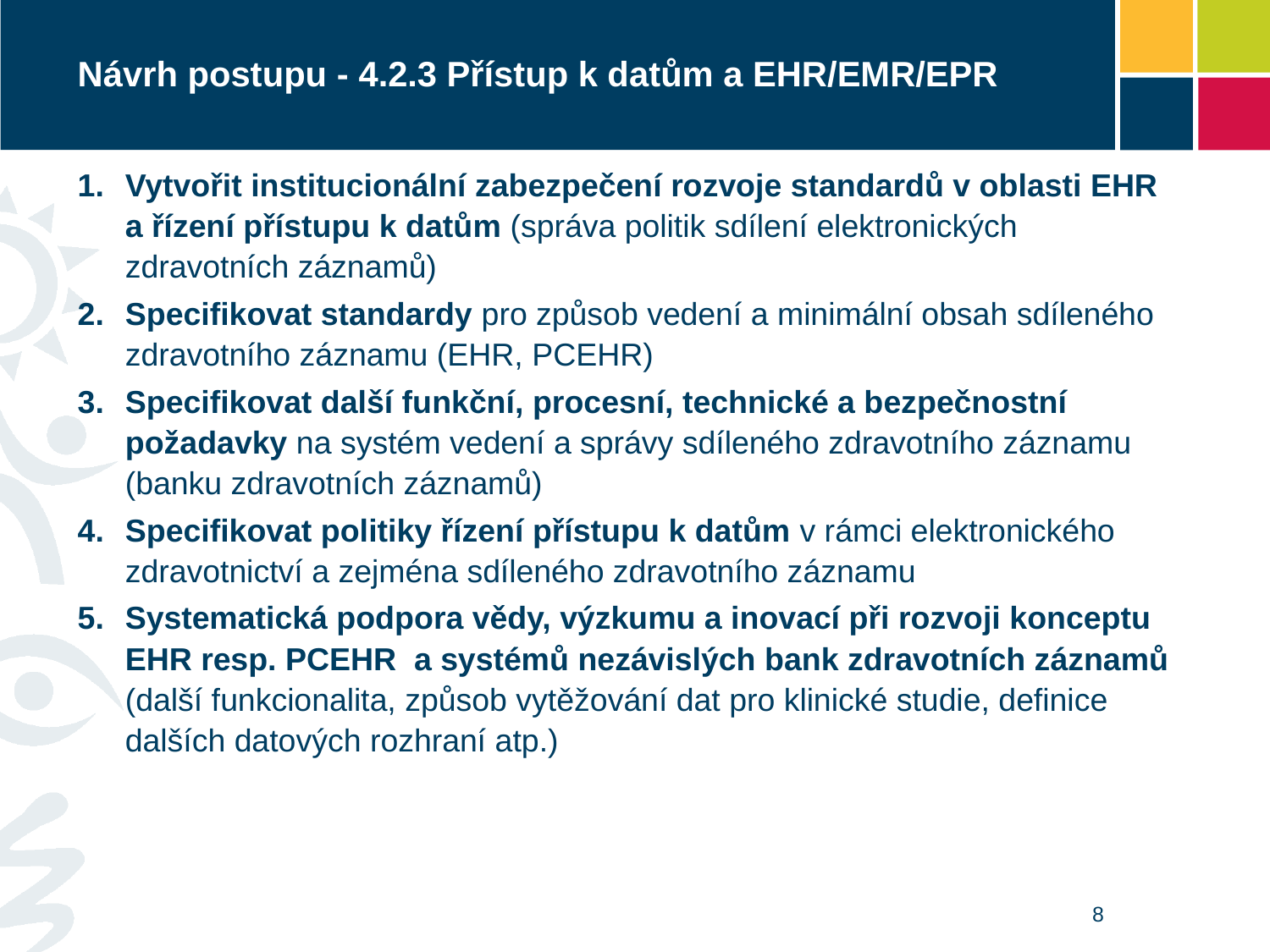

# Návrh postupu - 4.2.3 Přístup k datům a EHR/EMR/EPR
Vytvořit institucionální zabezpečení rozvoje standardů v oblasti EHR a řízení přístupu k datům (správa politik sdílení elektronických zdravotních záznamů)
Specifikovat standardy pro způsob vedení a minimální obsah sdíleného zdravotního záznamu (EHR, PCEHR)
Specifikovat další funkční, procesní, technické a bezpečnostní požadavky na systém vedení a správy sdíleného zdravotního záznamu (banku zdravotních záznamů)
Specifikovat politiky řízení přístupu k datům v rámci elektronického zdravotnictví a zejména sdíleného zdravotního záznamu
Systematická podpora vědy, výzkumu a inovací při rozvoji konceptu EHR resp. PCEHR  a systémů nezávislých bank zdravotních záznamů (další funkcionalita, způsob vytěžování dat pro klinické studie, definice dalších datových rozhraní atp.)
8